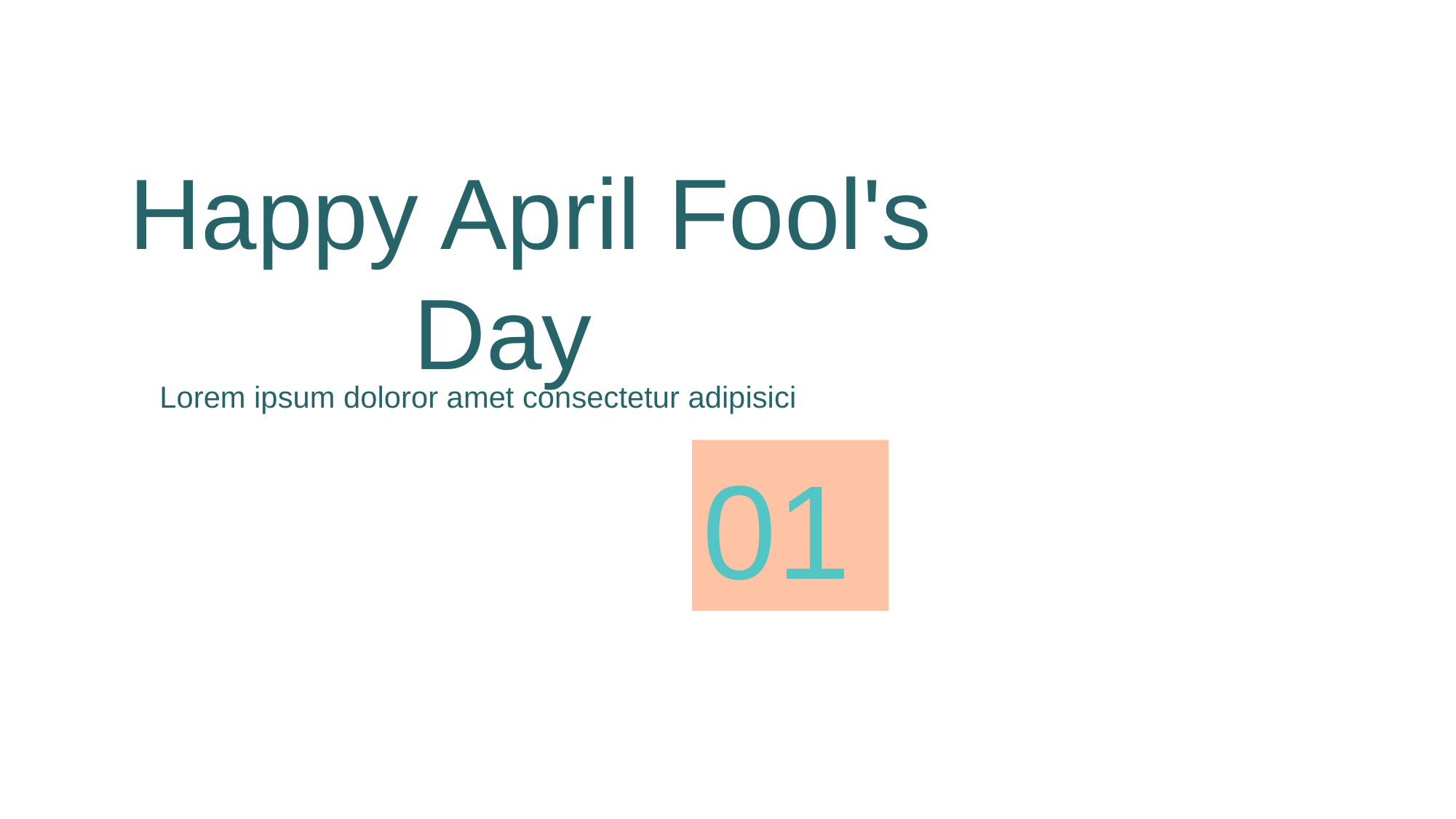

Happy April Fool's Day
Lorem ipsum doloror amet consectetur adipisici
01